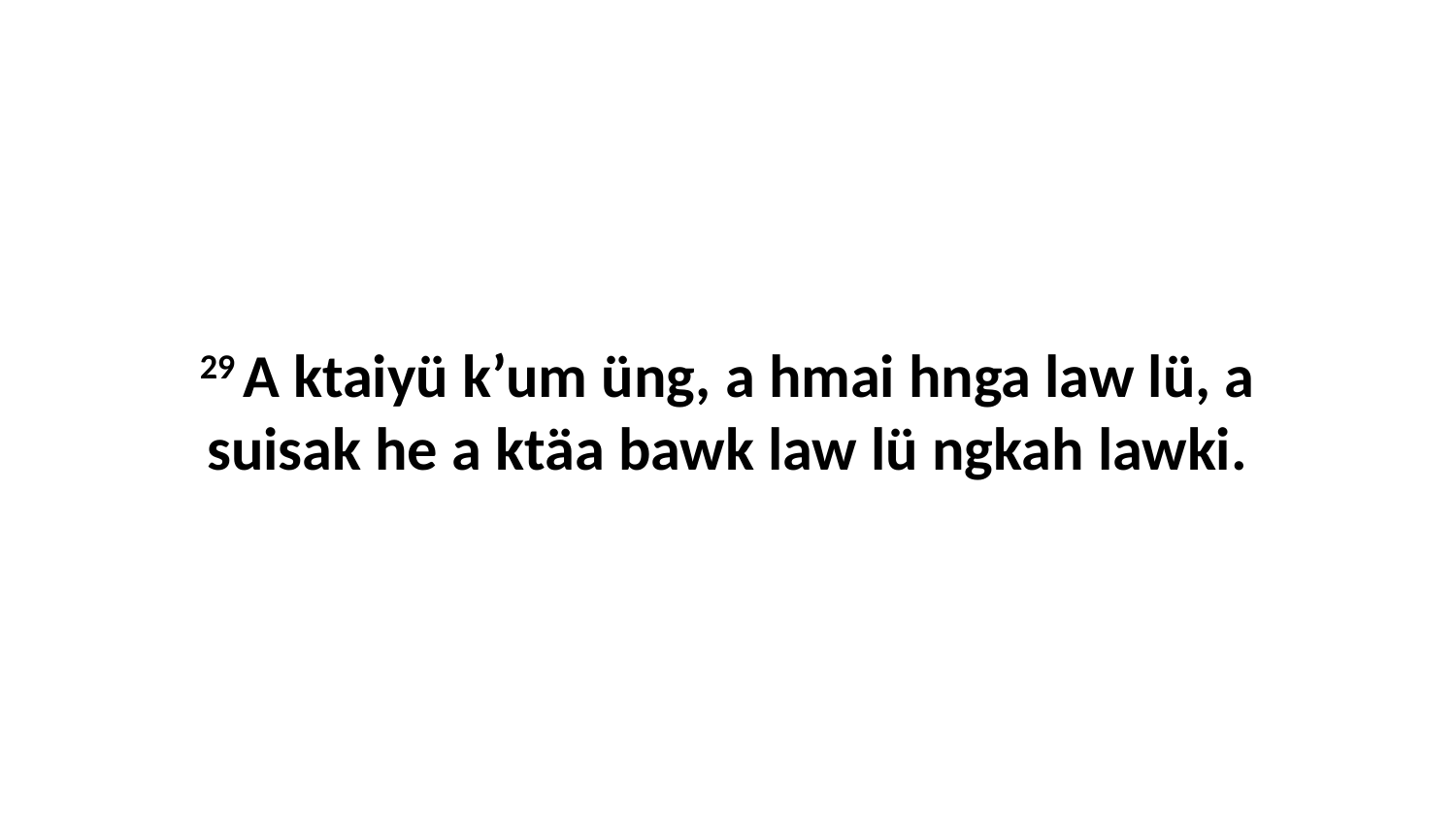

29 A ktaiyü k’um üng, a hmai hnga law lü, a suisak he a ktäa bawk law lü ngkah lawki.